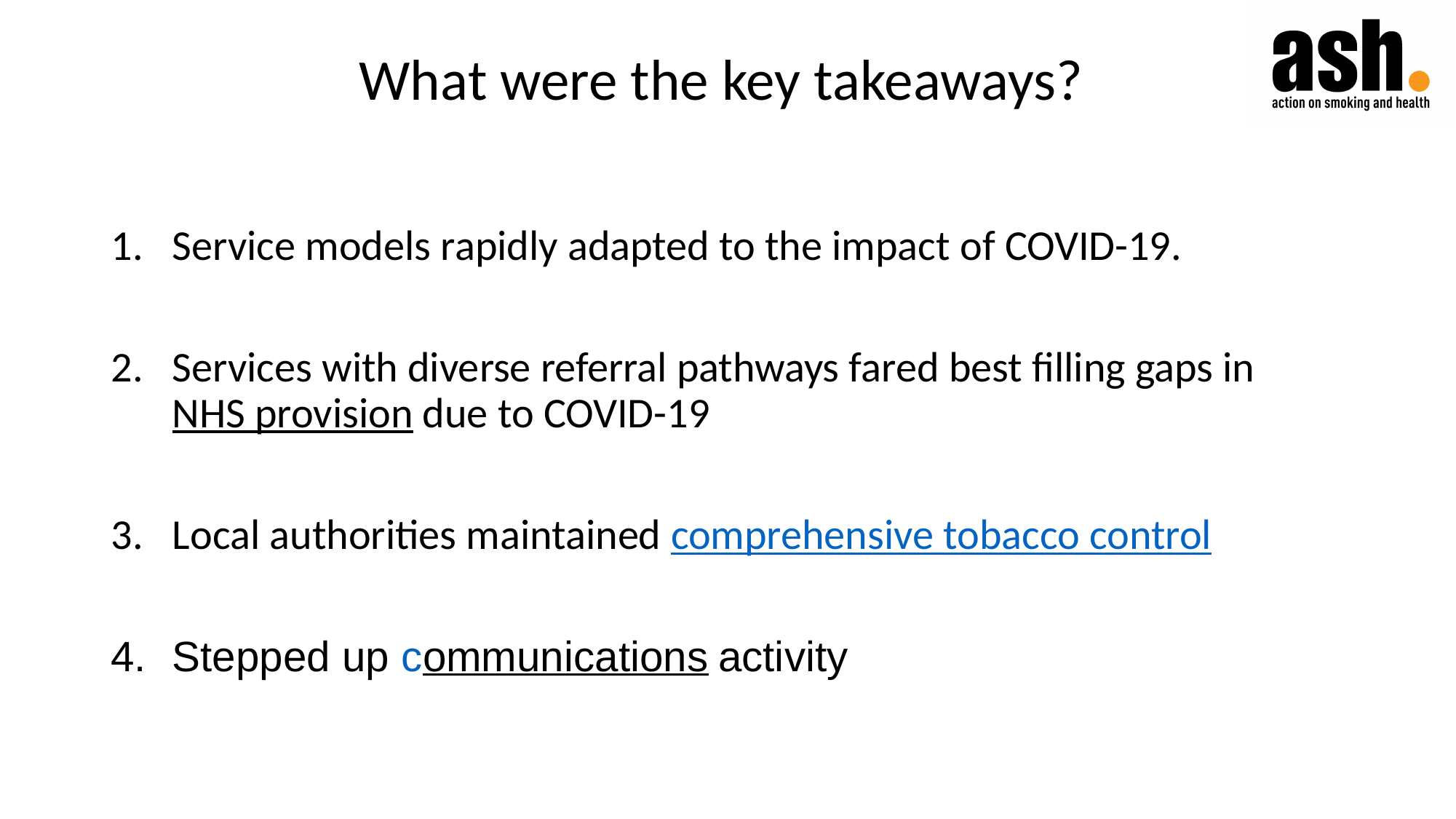

# What were the key takeaways?
Service models rapidly adapted to the impact of COVID-19.

Services with diverse referral pathways fared best filling gaps in NHS provision due to COVID-19

Local authorities maintained comprehensive tobacco control

Stepped up communications activity